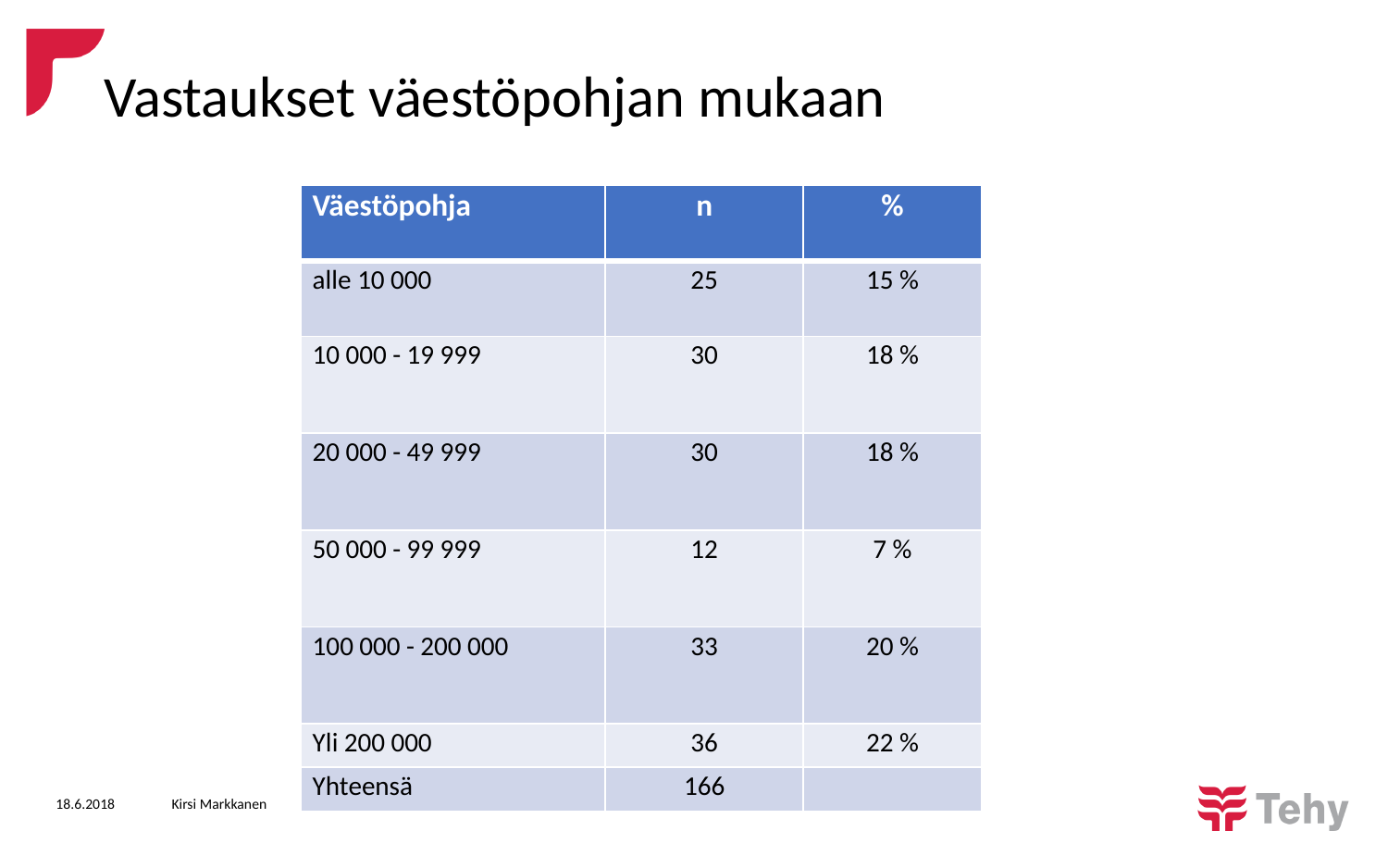

# Vastaukset väestöpohjan mukaan
| Väestöpohja | n | % |
| --- | --- | --- |
| alle 10 000 | 25 | 15 % |
| 10 000 - 19 999 | 30 | 18 % |
| 20 000 - 49 999 | 30 | 18 % |
| 50 000 - 99 999 | 12 | 7 % |
| 100 000 - 200 000 | 33 | 20 % |
| Yli 200 000 | 36 | 22 % |
| Yhteensä | 166 |  |
18.6.2018
Kirsi Markkanen
4